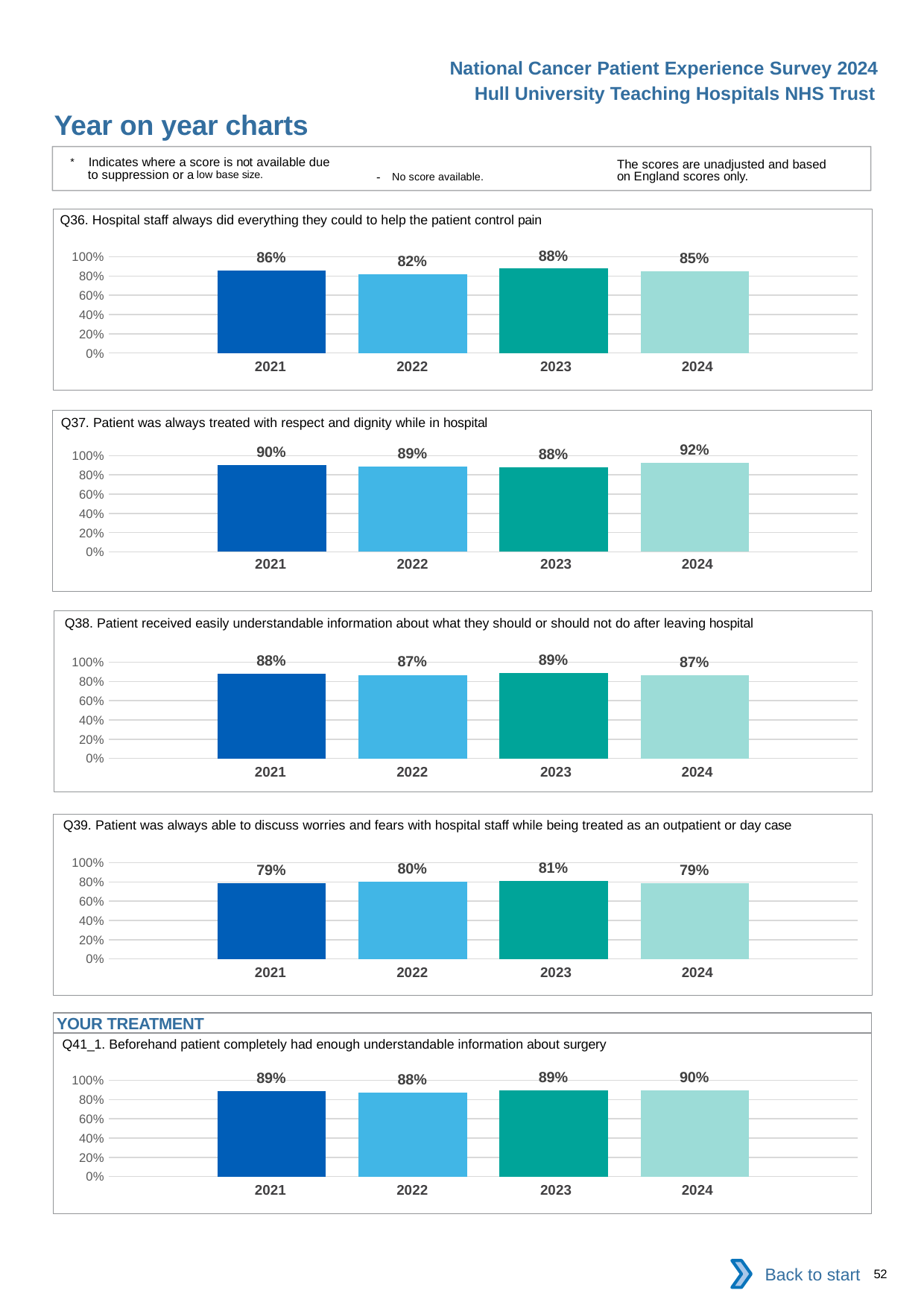

National Cancer Patient Experience Survey 2024
Hull University Teaching Hospitals NHS Trust
Year on year charts

*  Indicates where a score is not available due to suppression or a low base size.
The scores are unadjusted and based on England scores only.
- No score available.
Q36. Hospital staff always did everything they could to help the patient control pain

### Chart

| Category | 2021 | 2022 | 2023 | 2024 |
|---|---|---|---|---|
| Category 1 | 0.8594705 | 0.8171206 | 0.8770492 | 0.8531469 |
| 2021 | 2022 | 2023 | 2024 |
| --- | --- | --- | --- |
Q37. Patient was always treated with respect and dignity while in hospital

### Chart

| Category | 2021 | 2022 | 2023 | 2024 |
|---|---|---|---|---|
| Category 1 | 0.9042553 | 0.8892857 | 0.8814815 | 0.9245283 |
| 2021 | 2022 | 2023 | 2024 |
| --- | --- | --- | --- |
Q38. Patient received easily understandable information about what they should or should not do after leaving hospital

### Chart

| Category | 2021 | 2022 | 2023 | 2024 |
|---|---|---|---|---|
| Category 1 | 0.8844765 | 0.8686131 | 0.8851852 | 0.8653846 |
| 2021 | 2022 | 2023 | 2024 |
| --- | --- | --- | --- |
Q39. Patient was always able to discuss worries and fears with hospital staff while being treated as an outpatient or day case

### Chart

| Category | 2021 | 2022 | 2023 | 2024 |
|---|---|---|---|---|
| Category 1 | 0.7895903 | 0.8017429 | 0.8079625 | 0.7887324 |
| 2021 | 2022 | 2023 | 2024 |
| --- | --- | --- | --- |
YOUR TREATMENT
Q41_1. Beforehand patient completely had enough understandable information about surgery

### Chart

| Category | 2021 | 2022 | 2023 | 2024 |
|---|---|---|---|---|
| Category 1 | 0.8864865 | 0.8754209 | 0.8939929 | 0.9 |
| 2021 | 2022 | 2023 | 2024 |
| --- | --- | --- | --- |
Back to start

52